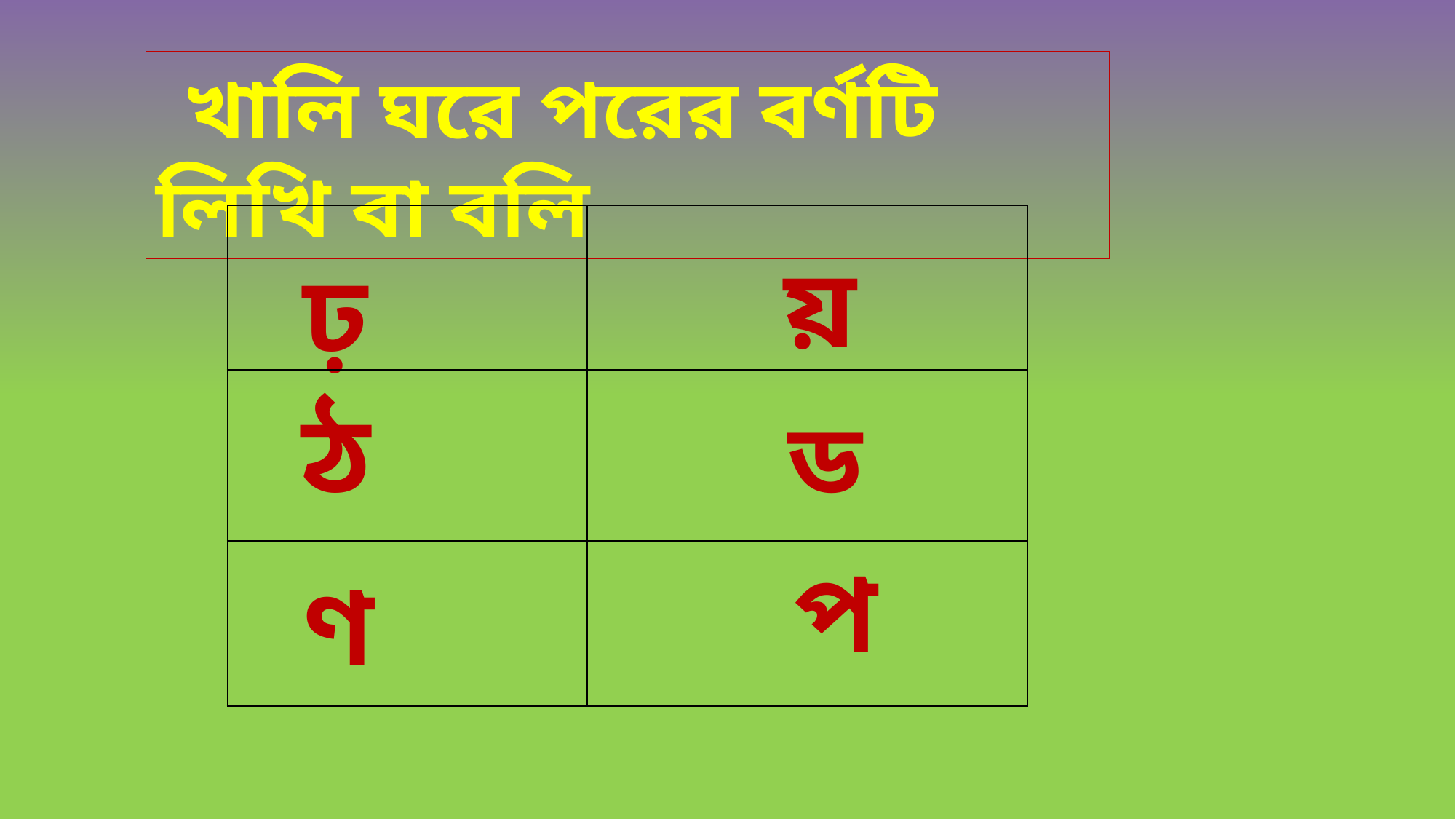

খালি ঘরে পরের বর্ণটি লিখি বা বলি
|  |  |
| --- | --- |
|  |  |
|  |  |
য়
ঢ়
ঠ
ড
প
ণ